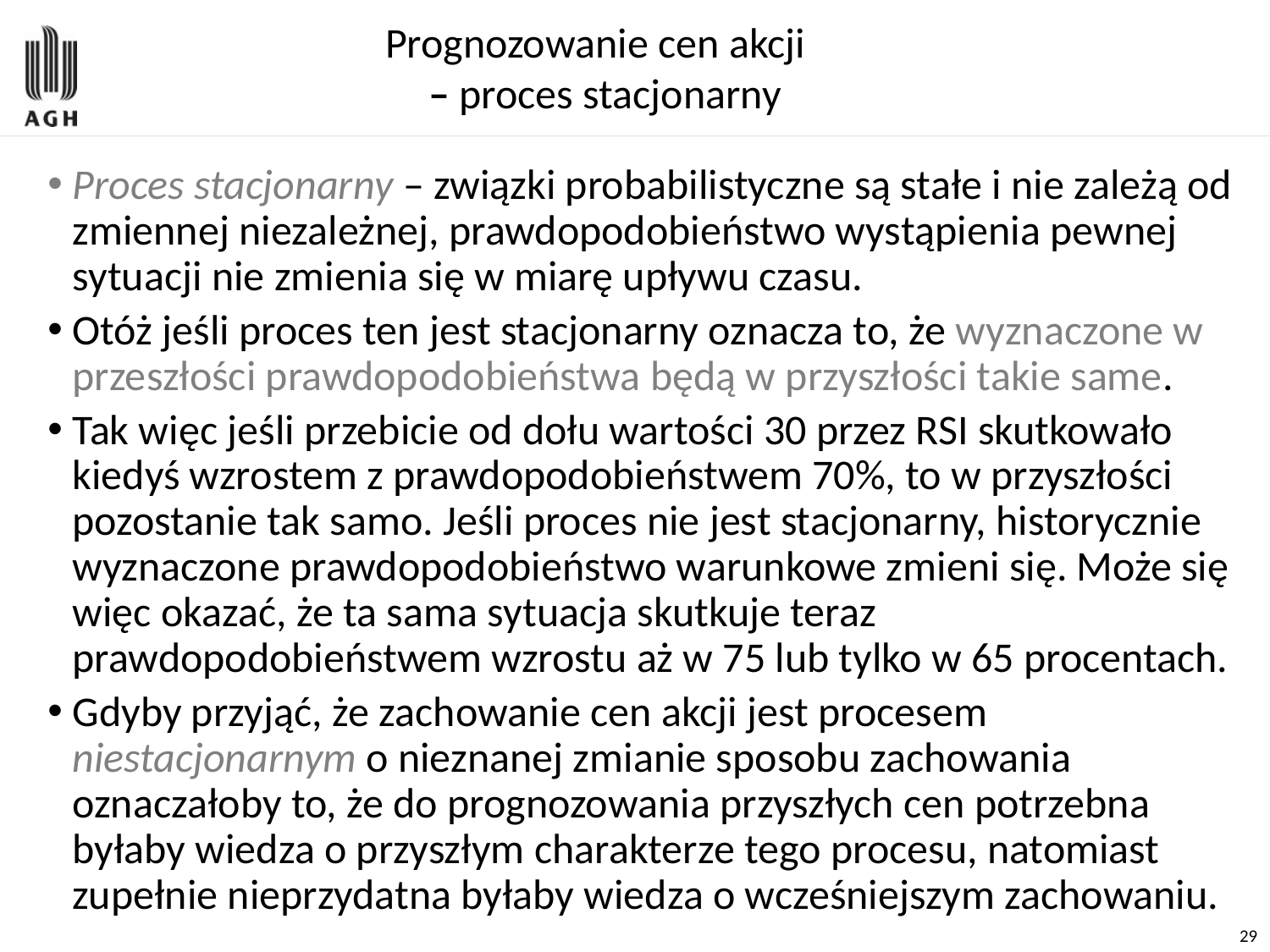

# Prognozowanie cen akcji – proces stacjonarny
Proces stacjonarny – związki probabilistyczne są stałe i nie zależą od zmiennej niezależnej, prawdopodobieństwo wystąpienia pewnej sytuacji nie zmienia się w miarę upływu czasu.
Otóż jeśli proces ten jest stacjonarny oznacza to, że wyznaczone w przeszłości prawdopodobieństwa będą w przyszłości takie same.
Tak więc jeśli przebicie od dołu wartości 30 przez RSI skutkowało kiedyś wzrostem z prawdopodobieństwem 70%, to w przyszłości pozostanie tak samo. Jeśli proces nie jest stacjonarny, historycznie wyznaczone prawdopodobieństwo warunkowe zmieni się. Może się więc okazać, że ta sama sytuacja skutkuje teraz prawdopodobieństwem wzrostu aż w 75 lub tylko w 65 procentach.
Gdyby przyjąć, że zachowanie cen akcji jest procesem niestacjonarnym o nieznanej zmianie sposobu zachowania oznaczałoby to, że do prognozowania przyszłych cen potrzebna byłaby wiedza o przyszłym charakterze tego procesu, natomiast zupełnie nieprzydatna byłaby wiedza o wcześniejszym zachowaniu.